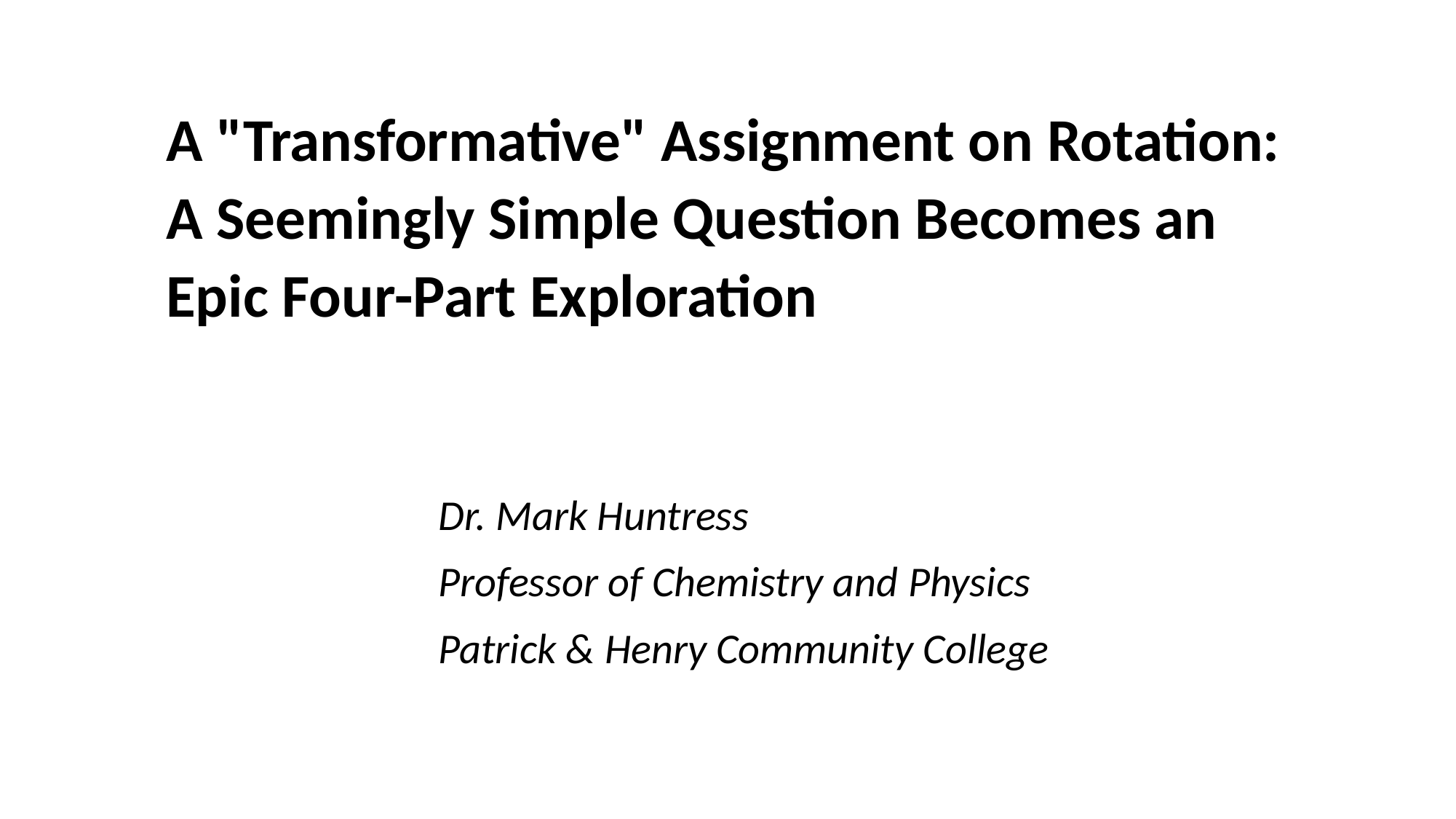

A "Transformative" Assignment on Rotation: A Seemingly Simple Question Becomes an Epic Four-Part Exploration

Dr. Mark Huntress
Professor of Chemistry and Physics
Patrick & Henry Community College